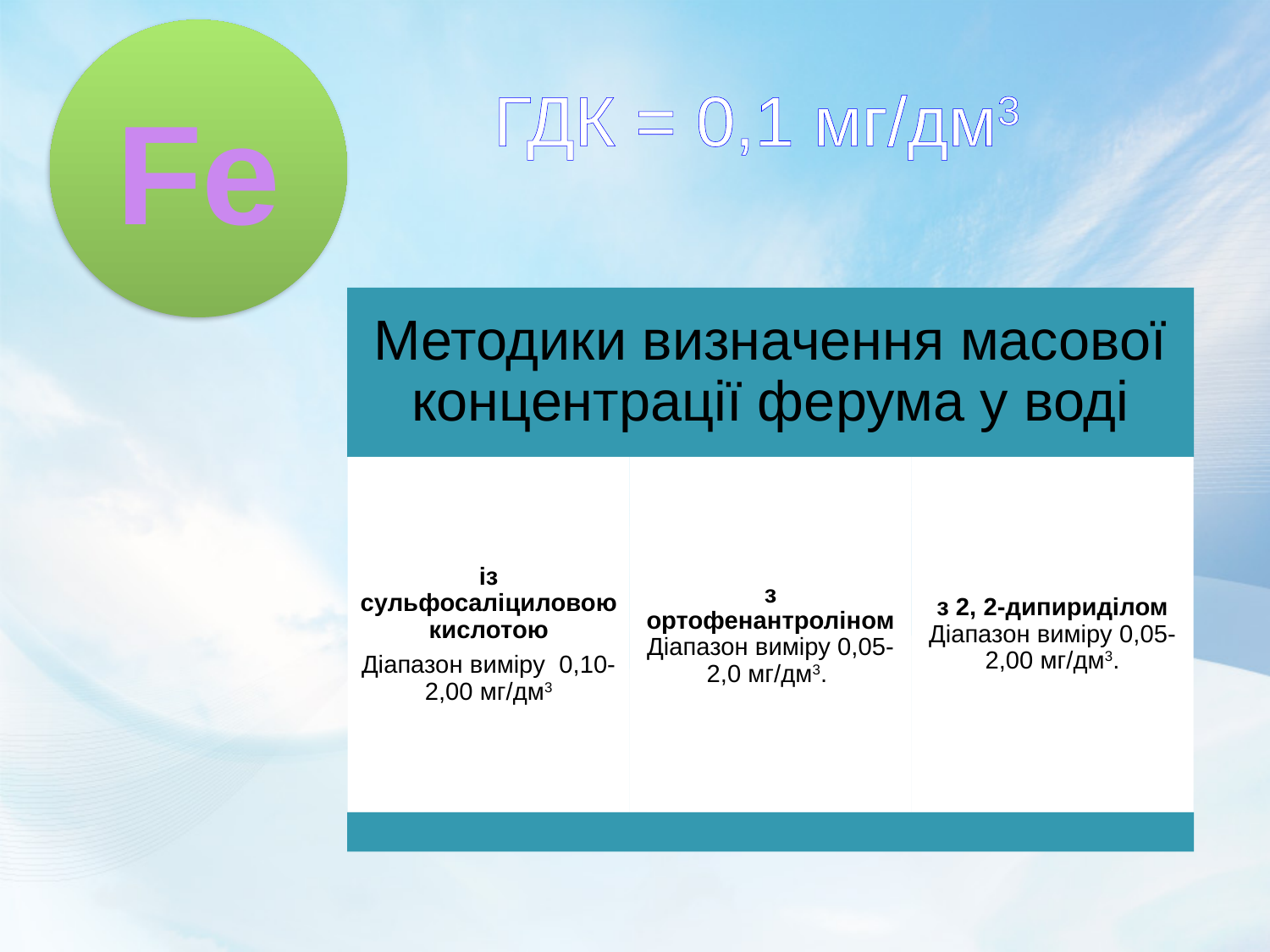

Fe
ГДК = 0,1 мг/дм3
Методики визначення масової концентрації ферума у воді
із сульфосаліциловою кислотою
Діапазон виміру  0,10-2,00 мг/дм3
з ортофенантроліном Діапазон виміру 0,05-2,0 мг/дм3.
з 2, 2-дипириділом Діапазон виміру 0,05-2,00 мг/дм3.